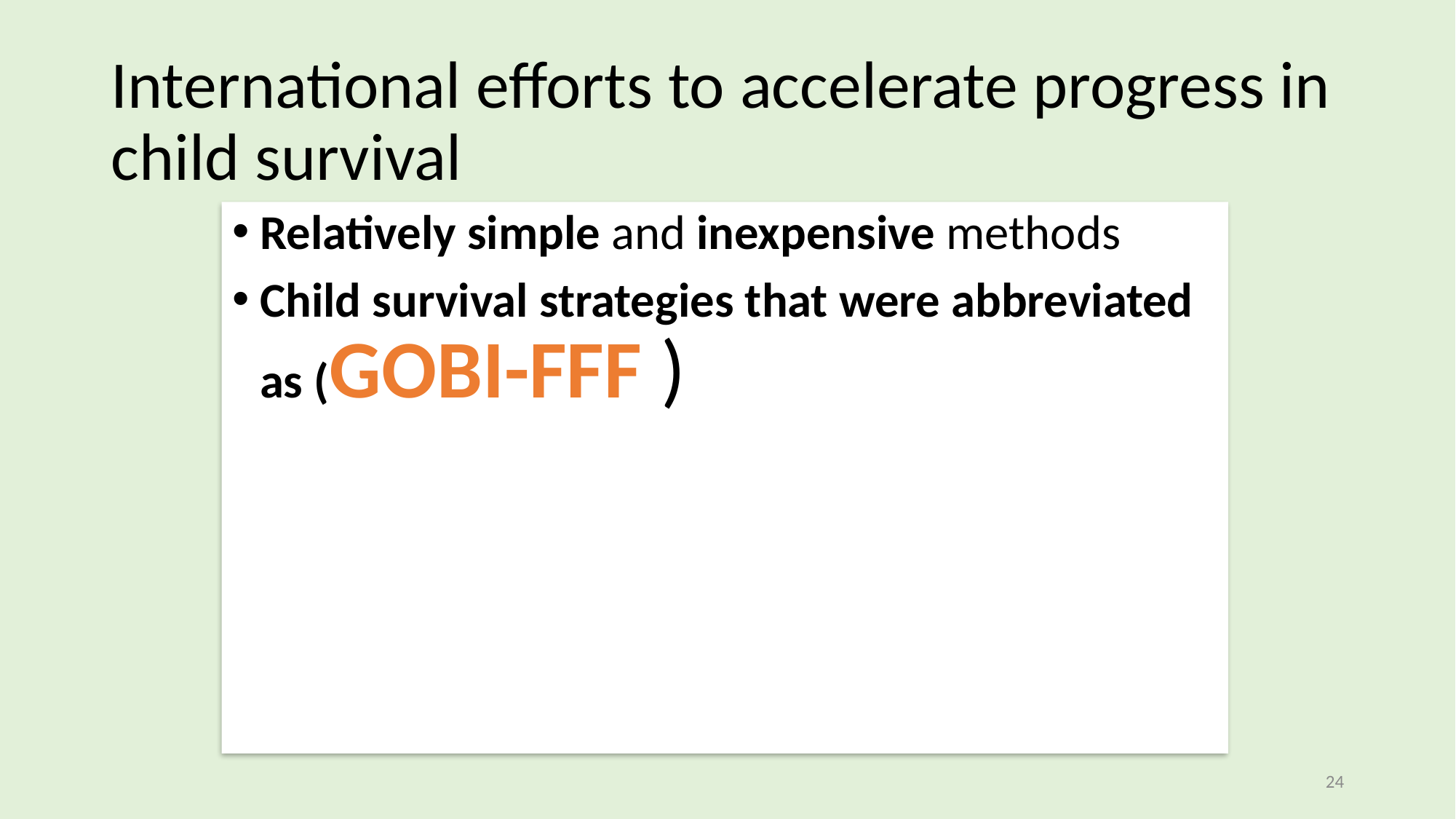

# International efforts to accelerate progress in child survival
Relatively simple and inexpensive methods
Child survival strategies that were abbreviated as (GOBI-FFF )

24